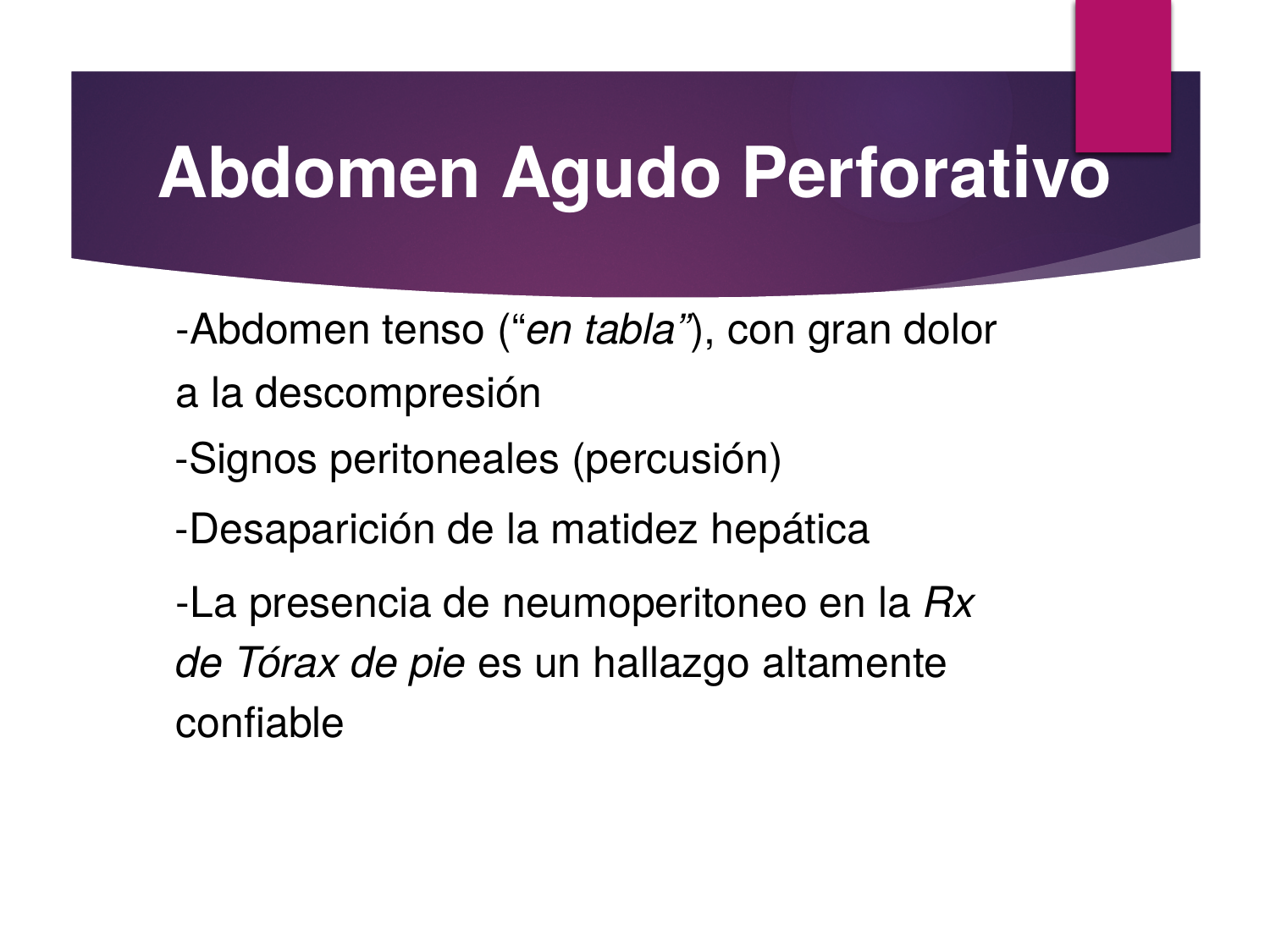

Abdomen Agudo Perforativo

-Abdomen tenso (“en tabla”), con gran dolor
a la descompresión

-Signos peritoneales (percusión)

-Desaparición de la matidez hepática

-La presencia de neumoperitoneo en la Rx
de Tórax de pie es un hallazgo altamente
confiable